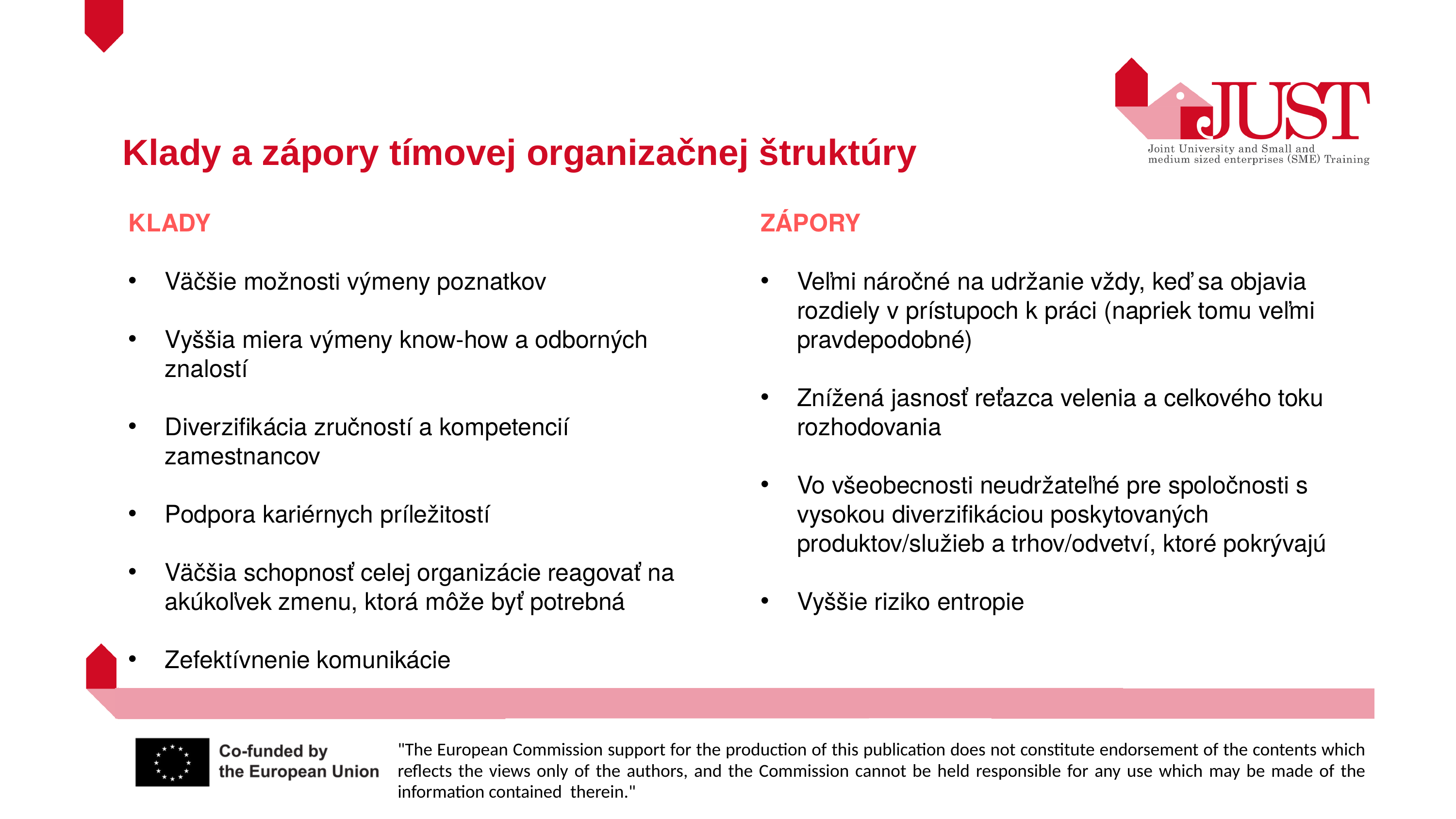

Klady a zápory tímovej organizačnej štruktúry
KLADY

Väčšie možnosti výmeny poznatkov

Vyššia miera výmeny know-how a odborných znalostí

Diverzifikácia zručností a kompetencií zamestnancov

Podpora kariérnych príležitostí

Väčšia schopnosť celej organizácie reagovať na akúkoľvek zmenu, ktorá môže byť potrebná

Zefektívnenie komunikácie
ZÁPORY

Veľmi náročné na udržanie vždy, keď sa objavia rozdiely v prístupoch k práci (napriek tomu veľmi pravdepodobné)

Znížená jasnosť reťazca velenia a celkového toku rozhodovania

Vo všeobecnosti neudržateľné pre spoločnosti s vysokou diverzifikáciou poskytovaných produktov/služieb a trhov/odvetví, ktoré pokrývajú

Vyššie riziko entropie